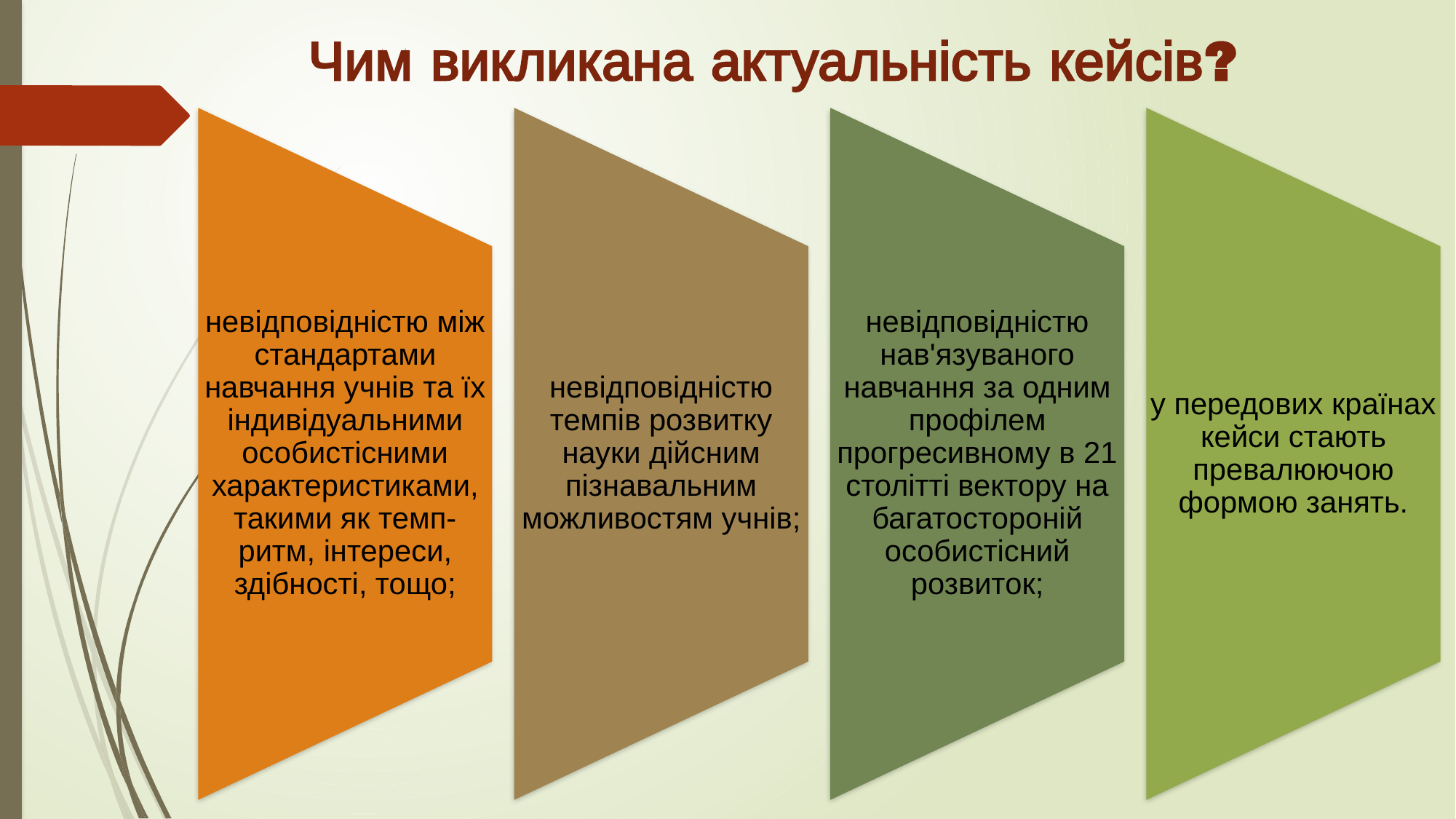

# Чим викликана актуальність кейсів?
невідповідністю між стандартами навчання учнів та їх індивідуальними особистісними характеристиками, такими як темп-ритм, інтереси, здібності, тощо;
невідповідністю темпів розвитку науки дійсним пізнавальним можливостям учнів;
невідповідністю нав'язуваного навчання за одним профілем прогресивному в 21 столітті вектору на багатостороній особистісний розвиток;
у передових країнах кейси стають превалюючою формою занять.